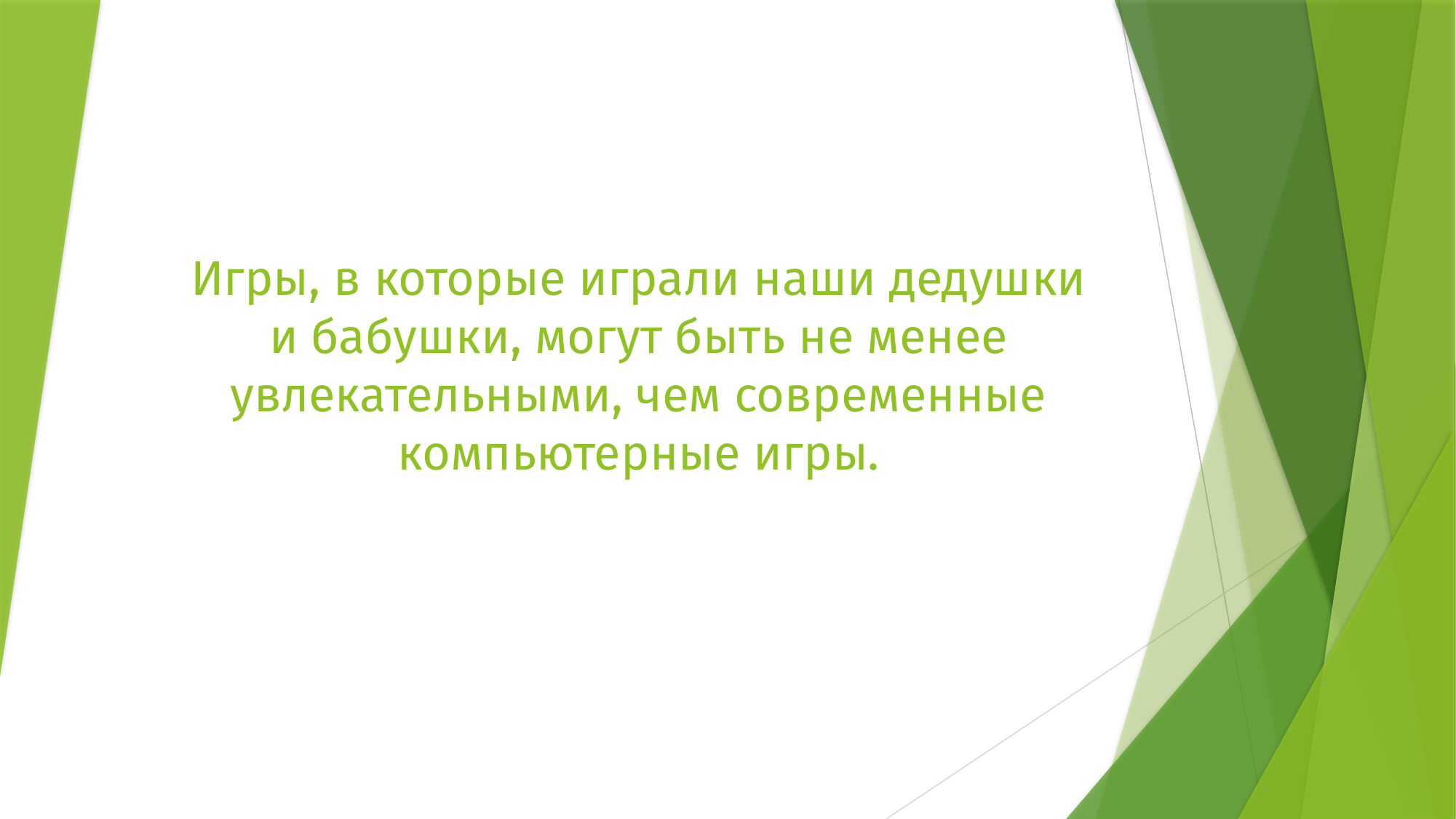

# Игры, в которые играли наши дедушки и бабушки, могут быть не менее увлекательными, чем современные компьютерные игры.